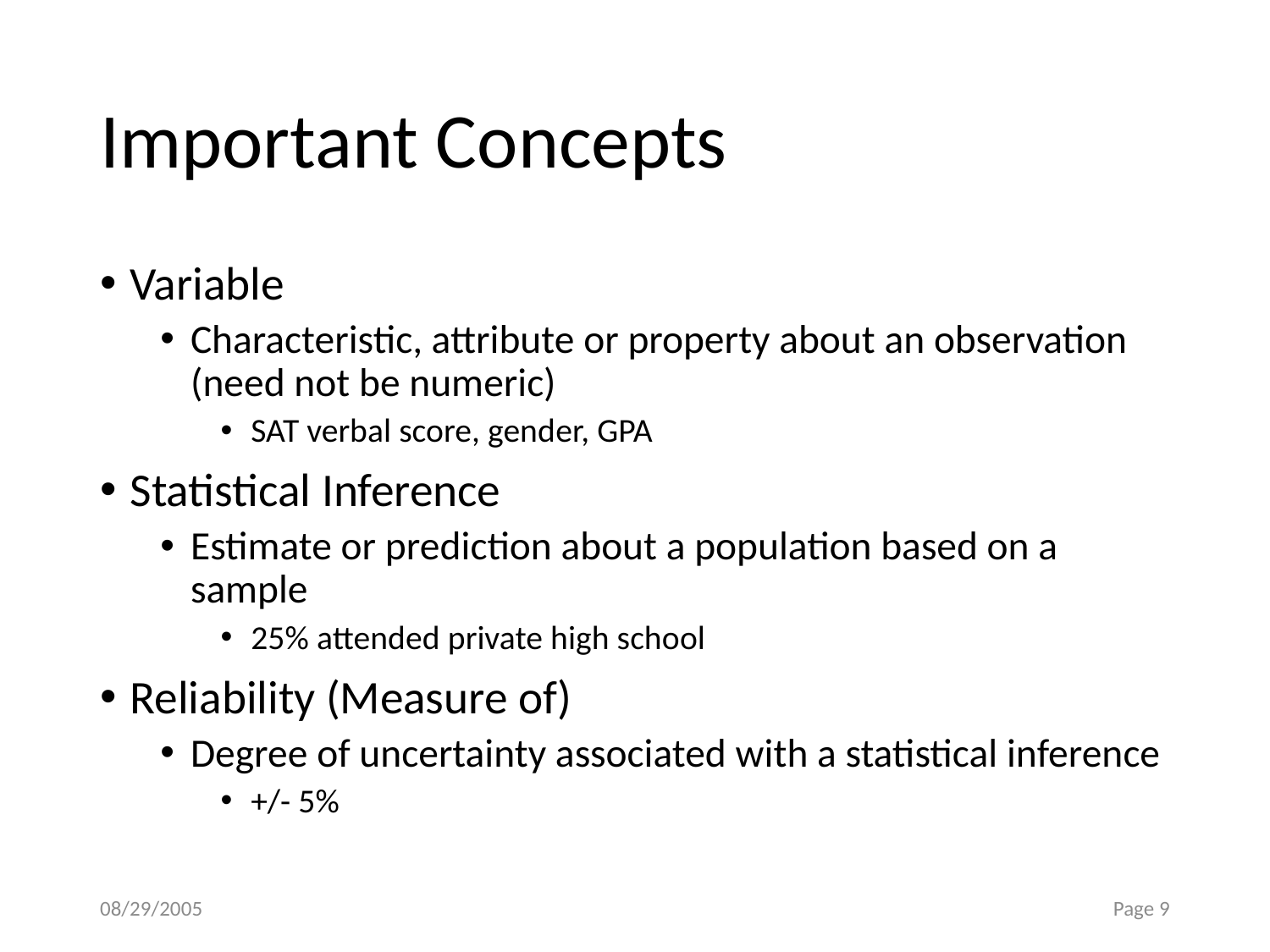

# Important Concepts
Variable
Characteristic, attribute or property about an observation (need not be numeric)
SAT verbal score, gender, GPA
Statistical Inference
Estimate or prediction about a population based on a sample
25% attended private high school
Reliability (Measure of)
Degree of uncertainty associated with a statistical inference
+/- 5%
08/29/2005
Page 9